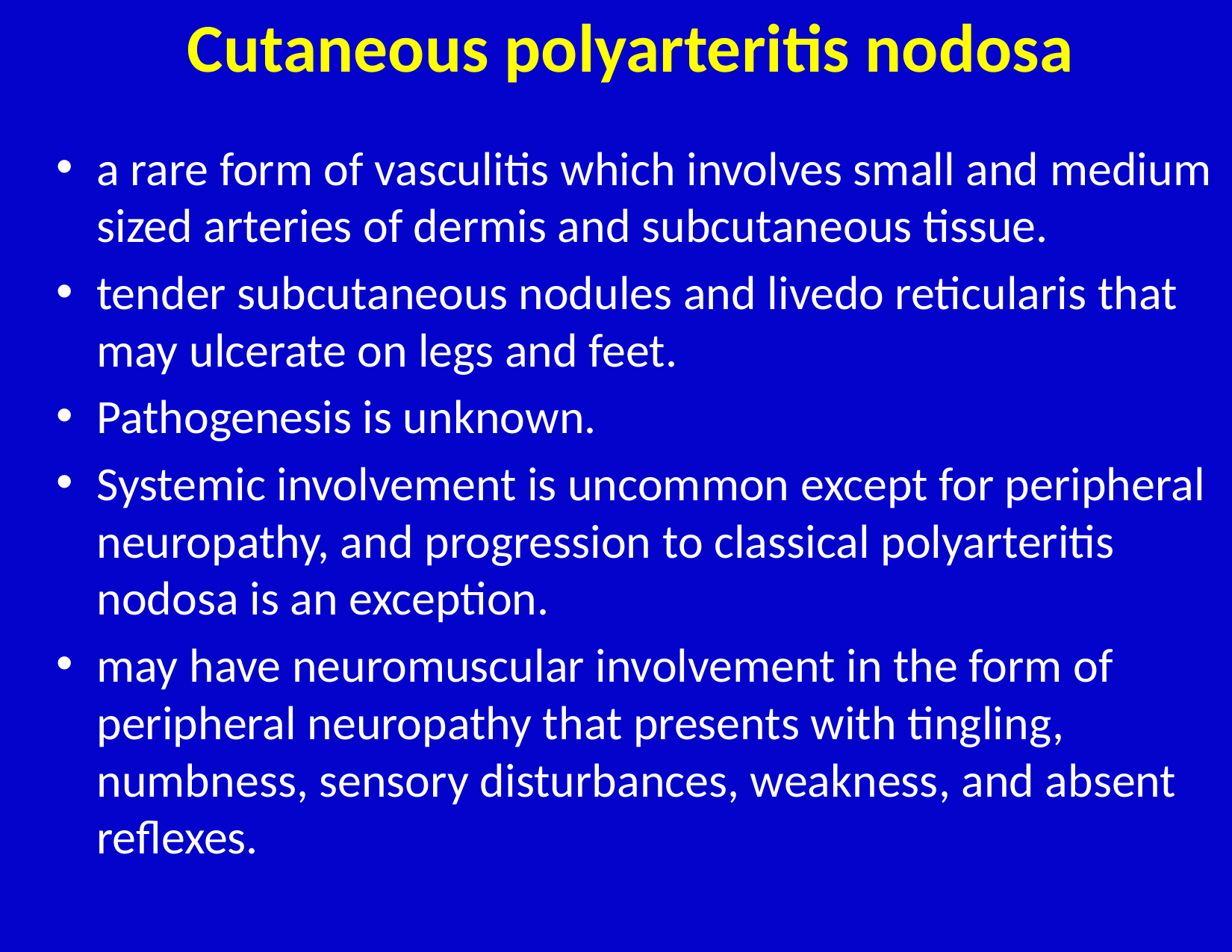

# Cutaneous polyarteritis nodosa
a rare form of vasculitis which involves small and medium sized arteries of dermis and subcutaneous tissue.
tender subcutaneous nodules and livedo reticularis that may ulcerate on legs and feet.
Pathogenesis is unknown.
Systemic involvement is uncommon except for peripheral neuropathy, and progression to classical polyarteritis nodosa is an exception.
may have neuromuscular involvement in the form of peripheral neuropathy that presents with tingling, numbness, sensory disturbances, weakness, and absent reflexes.